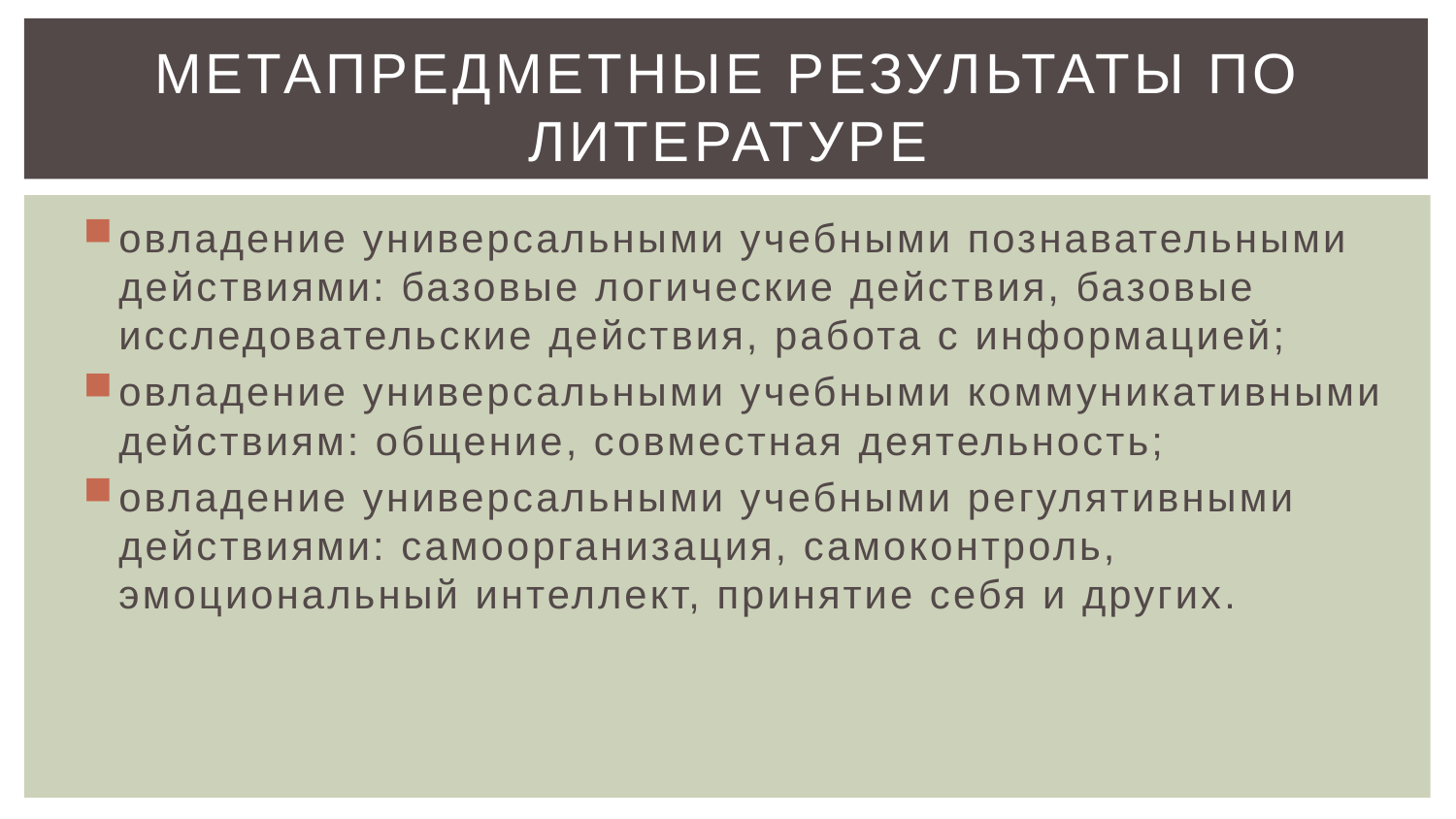

# Метапредметные результаты по литературе
овладение универсальными учебными познавательными действиями: базовые логические действия, базовые исследовательские действия, работа с информацией;
овладение универсальными учебными коммуникативными действиям: общение, совместная деятельность;
овладение универсальными учебными регулятивными действиями: самоорганизация, самоконтроль, эмоциональный интеллект, принятие себя и других.